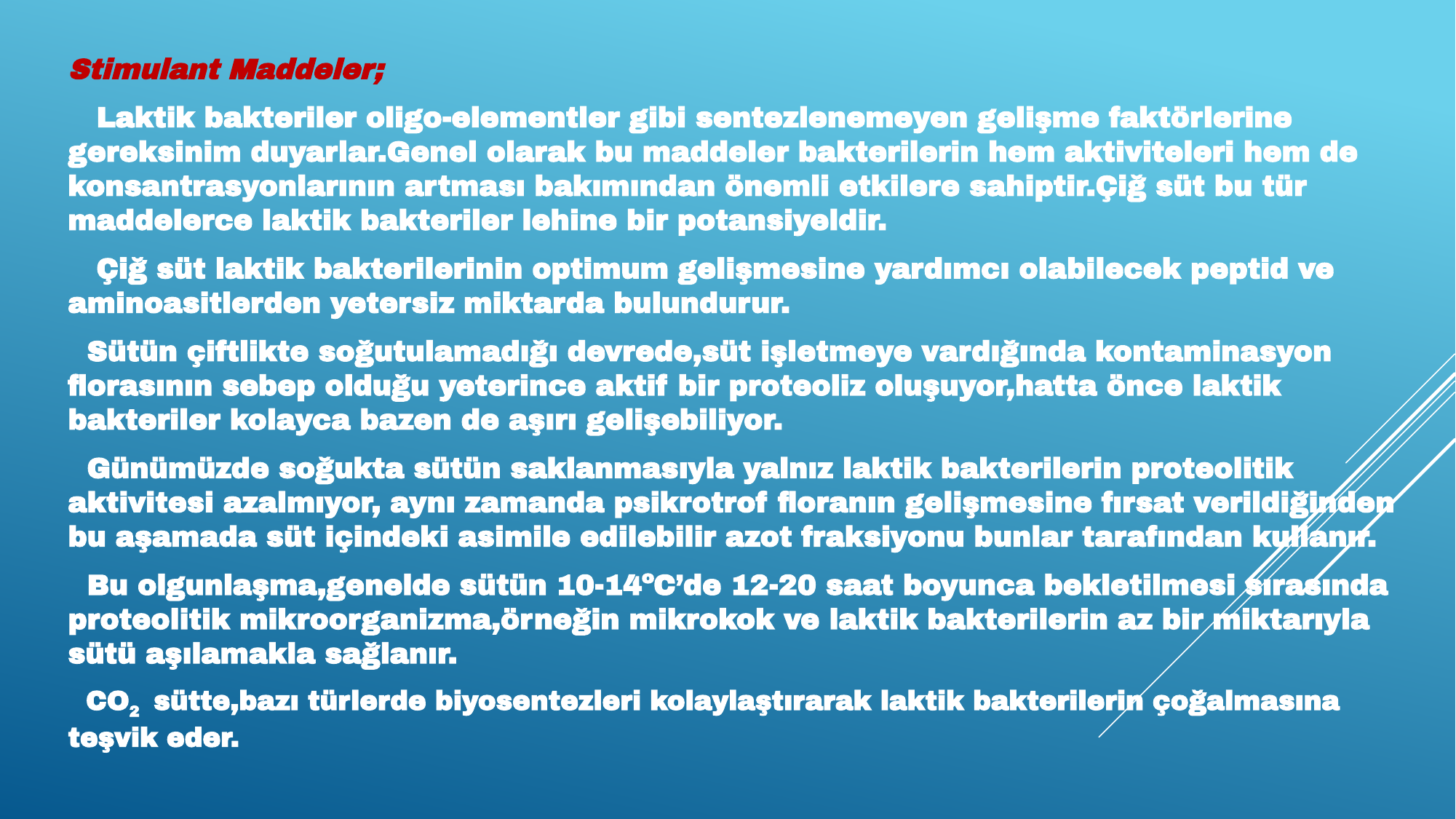

Stimulant Maddeler;
   Laktik bakteriler oligo-elementler gibi sentezlenemeyen gelişme faktörlerine gereksinim duyarlar.Genel olarak bu maddeler bakterilerin hem aktiviteleri hem de konsantrasyonlarının artması bakımından önemli etkilere sahiptir.Çiğ süt bu tür maddelerce laktik bakteriler lehine bir potansiyeldir.
   Çiğ süt laktik bakterilerinin optimum gelişmesine yardımcı olabilecek peptid ve aminoasitlerden yetersiz miktarda bulundurur.
  Sütün çiftlikte soğutulamadığı devrede,süt işletmeye vardığında kontaminasyon florasının sebep olduğu yeterince aktif bir proteoliz oluşuyor,hatta önce laktik bakteriler kolayca bazen de aşırı gelişebiliyor.
  Günümüzde soğukta sütün saklanmasıyla yalnız laktik bakterilerin proteolitik aktivitesi azalmıyor, aynı zamanda psikrotrof floranın gelişmesine fırsat verildiğinden bu aşamada süt içindeki asimile edilebilir azot fraksiyonu bunlar tarafından kullanır.
  Bu olgunlaşma,genelde sütün 10-14ºC’de 12-20 saat boyunca bekletilmesi sırasında proteolitik mikroorganizma,örneğin mikrokok ve laktik bakterilerin az bir miktarıyla sütü aşılamakla sağlanır.
  CO2  sütte,bazı türlerde biyosentezleri kolaylaştırarak laktik bakterilerin çoğalmasına teşvik eder.